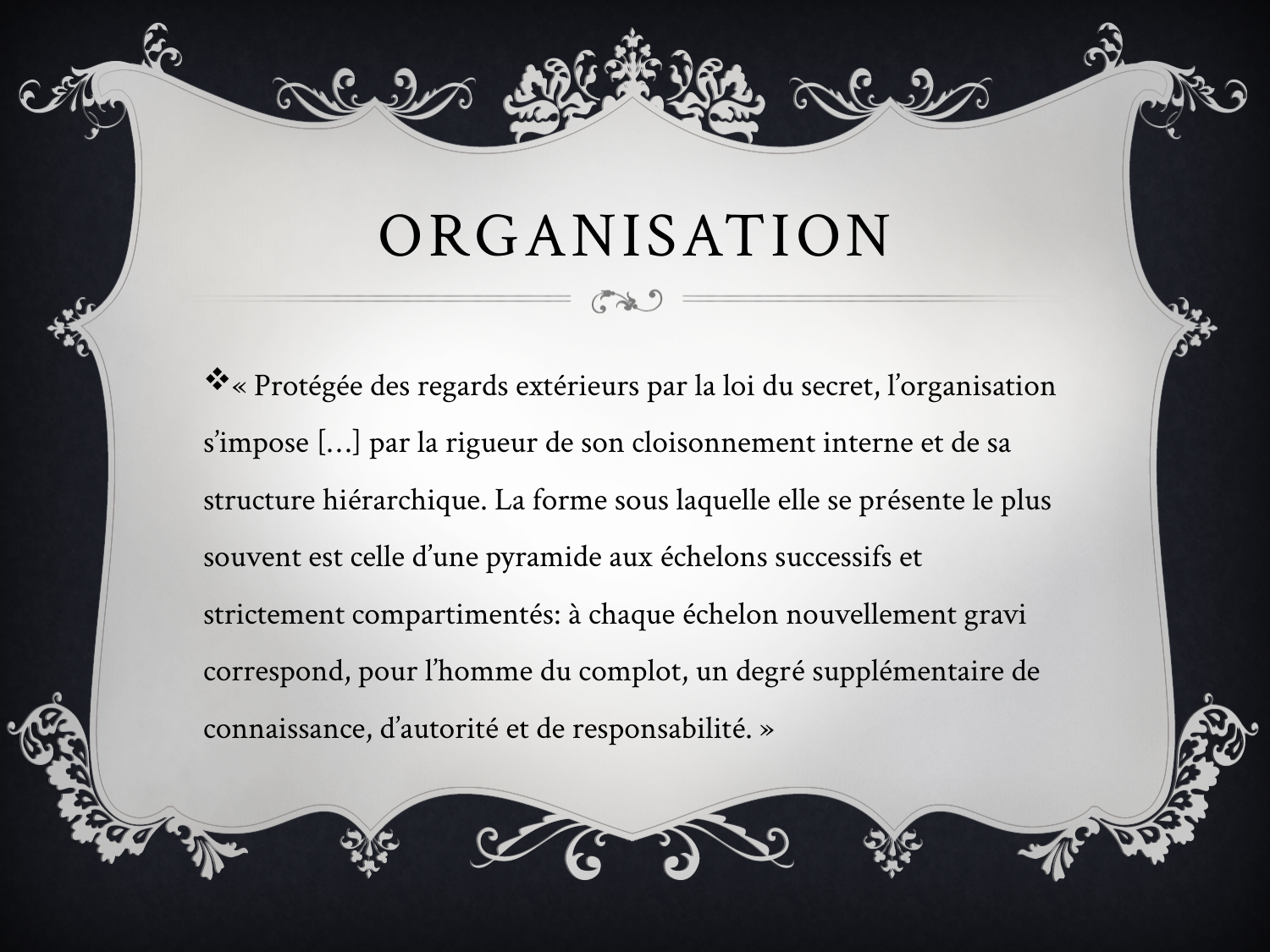

# Organisation
« Protégée des regards extérieurs par la loi du secret, l’organisation s’impose […] par la rigueur de son cloisonnement interne et de sa structure hiérarchique. La forme sous laquelle elle se présente le plus souvent est celle d’une pyramide aux échelons successifs et strictement compartimentés: à chaque échelon nouvellement gravi correspond, pour l’homme du complot, un degré supplémentaire de connaissance, d’autorité et de responsabilité. »